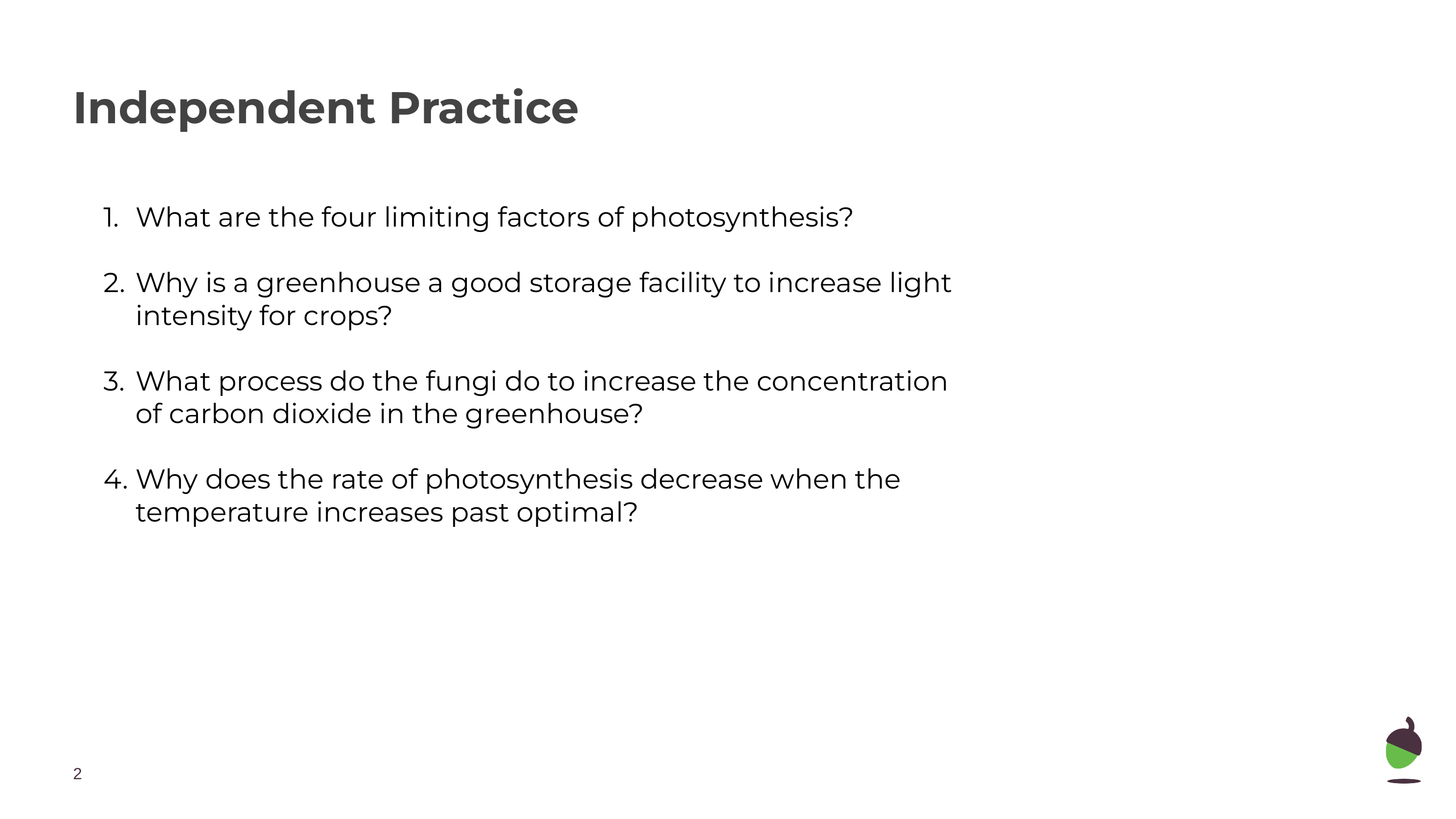

# Independent Practice
What are the four limiting factors of photosynthesis?

Why is a greenhouse a good storage facility to increase light intensity for crops?

What process do the fungi do to increase the concentration of carbon dioxide in the greenhouse?

Why does the rate of photosynthesis decrease when the temperature increases past optimal?

2